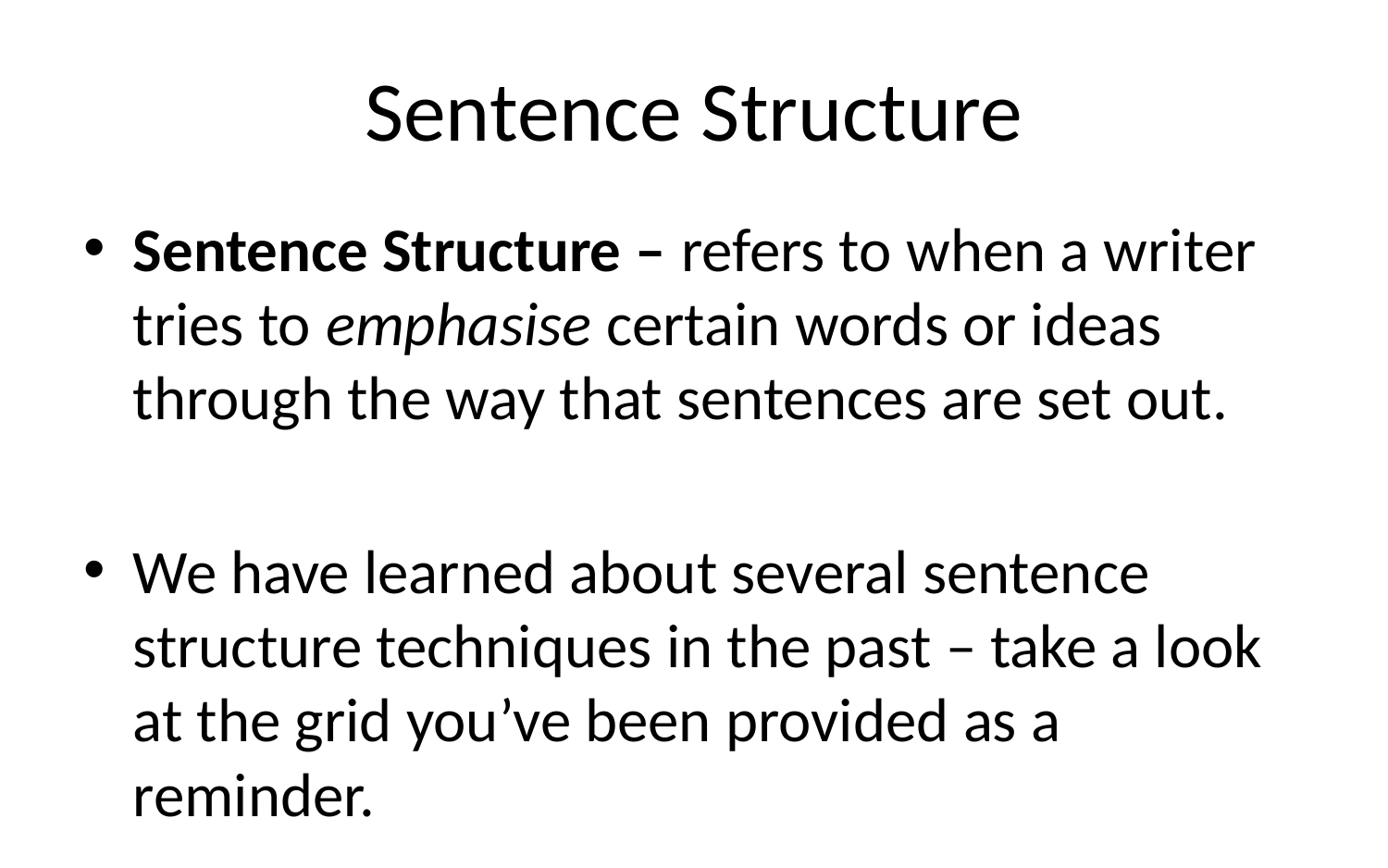

# Sentence Structure
Sentence Structure – refers to when a writer tries to emphasise certain words or ideas through the way that sentences are set out.

We have learned about several sentence structure techniques in the past – take a look at the grid you’ve been provided as a reminder.